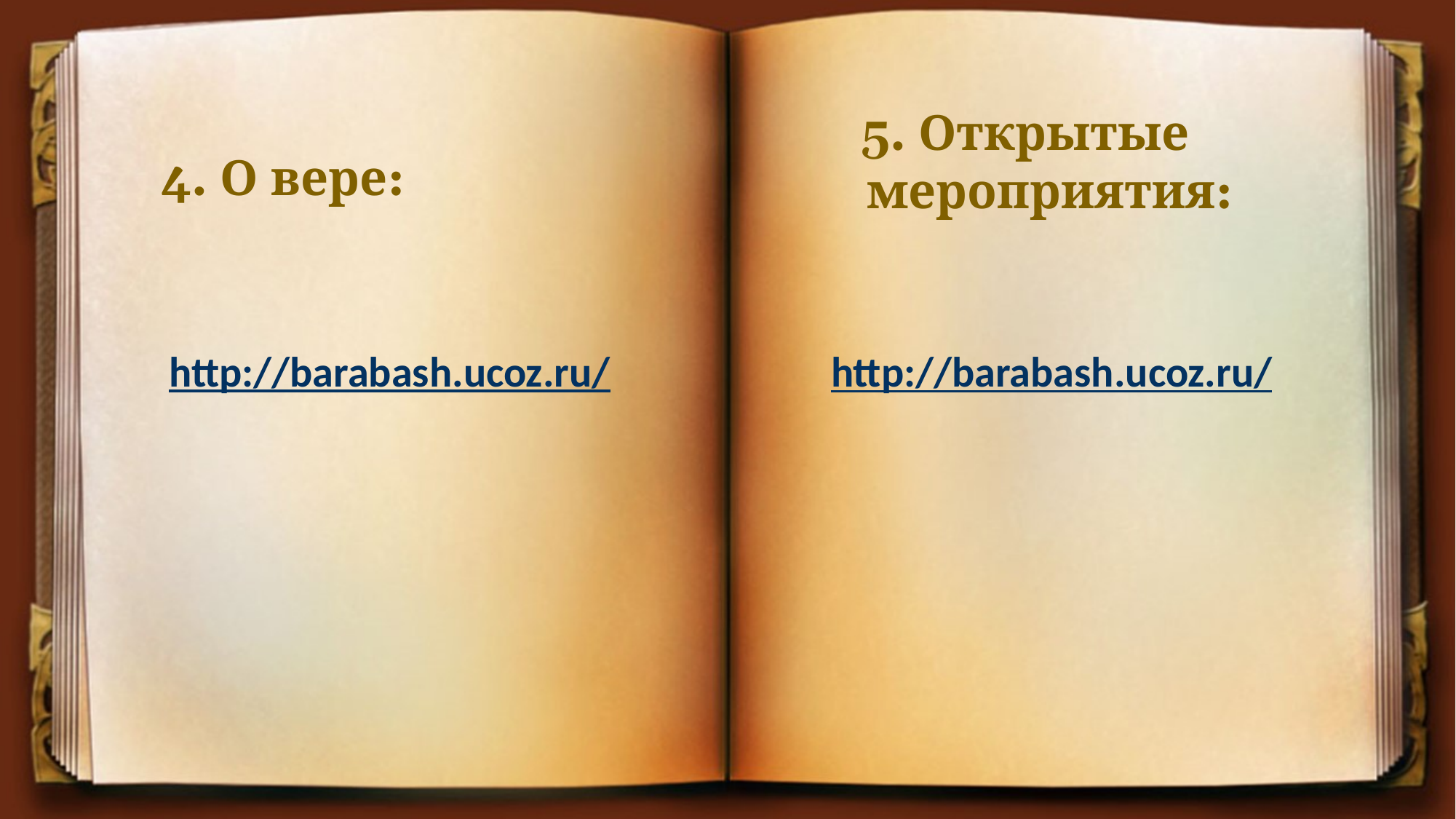

5. Открытые     мероприятия:
# 4. О вере:

http://barabash.ucoz.ru/

http://barabash.ucoz.ru/